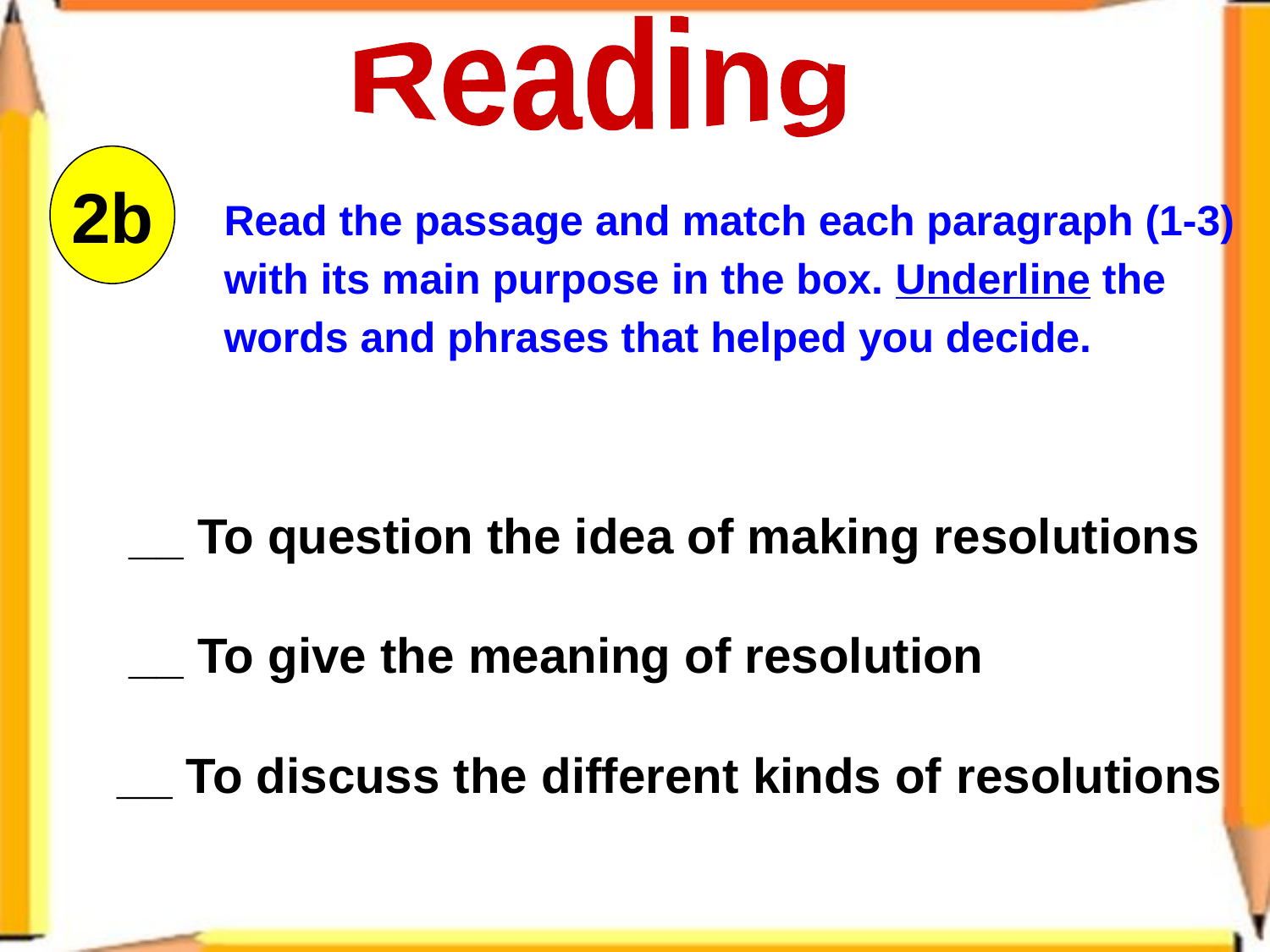

Reading
2b
Read the passage and match each paragraph (1-3) with its main purpose in the box. Underline the words and phrases that helped you decide.
__ To question the idea of making resolutions
__ To give the meaning of resolution
__ To discuss the different kinds of resolutions